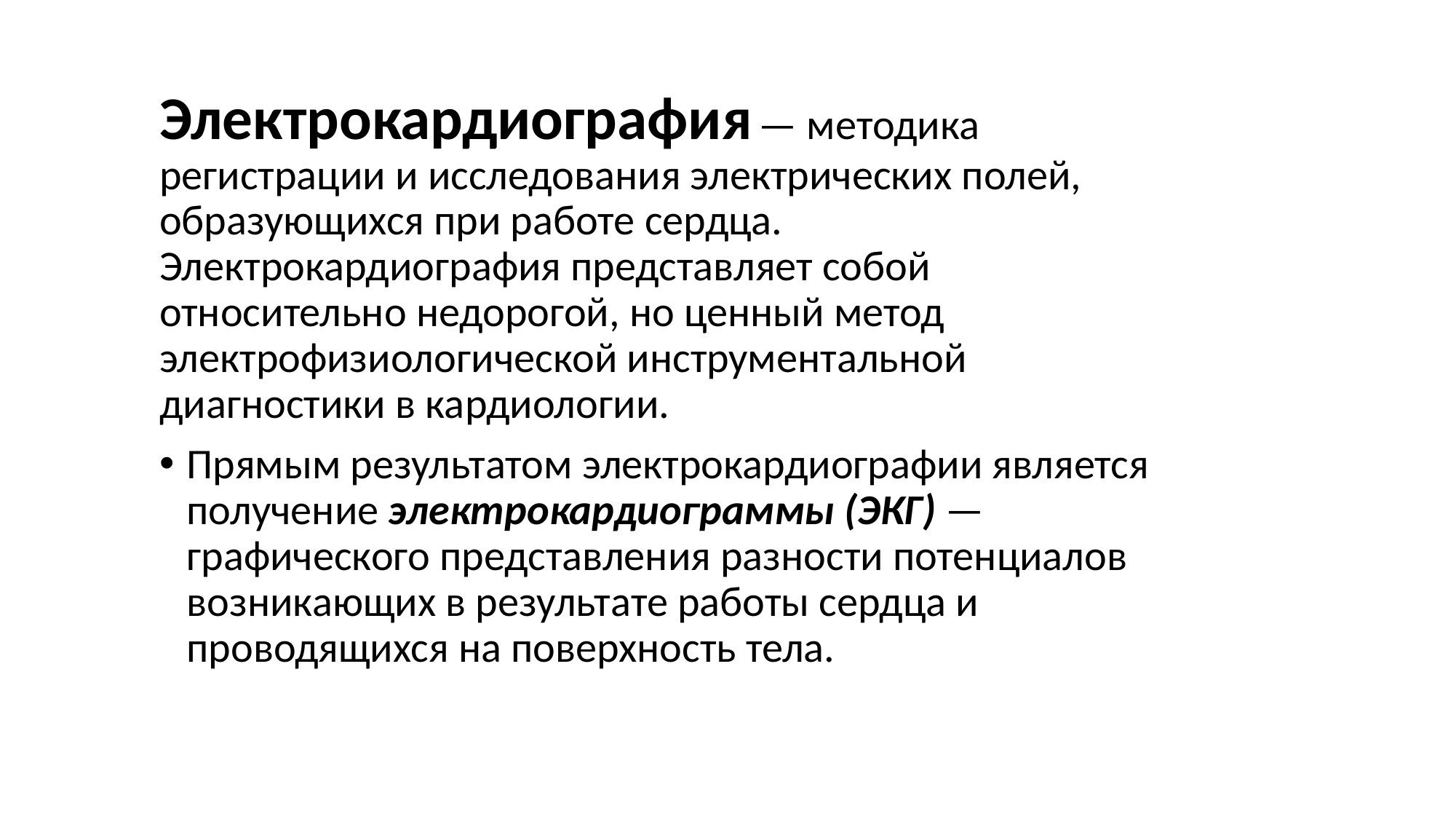

Электрокардиография — методика регистрации и исследования электрических полей, образующихся при работе сердца. Электрокардиография представляет собой относительно недорогой, но ценный метод электрофизиологической инструментальной диагностики в кардиологии.
Прямым результатом электрокардиографии является получение электрокардиограммы (ЭКГ) — графического представления разности потенциалов возникающих в результате работы сердца и проводящихся на поверхность тела.